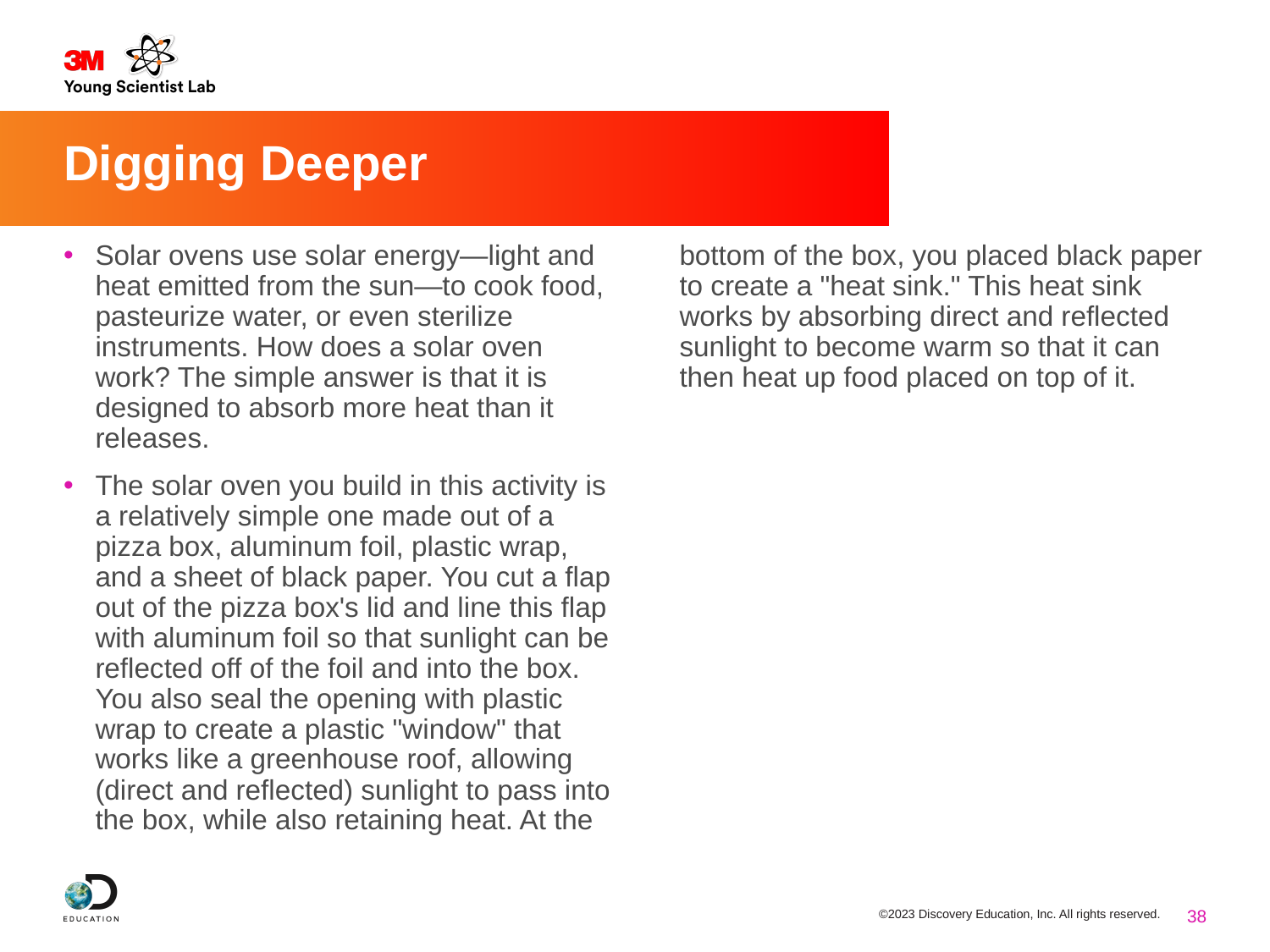

# Digging Deeper
Solar ovens use solar energy—light and heat emitted from the sun—to cook food, pasteurize water, or even sterilize instruments. How does a solar oven work? The simple answer is that it is designed to absorb more heat than it releases.
The solar oven you build in this activity is a relatively simple one made out of a pizza box, aluminum foil, plastic wrap, and a sheet of black paper. You cut a flap out of the pizza box's lid and line this flap with aluminum foil so that sunlight can be reflected off of the foil and into the box. You also seal the opening with plastic wrap to create a plastic "window" that works like a greenhouse roof, allowing (direct and reflected) sunlight to pass into the box, while also retaining heat. At the bottom of the box, you placed black paper to create a "heat sink." This heat sink works by absorbing direct and reflected sunlight to become warm so that it can then heat up food placed on top of it.